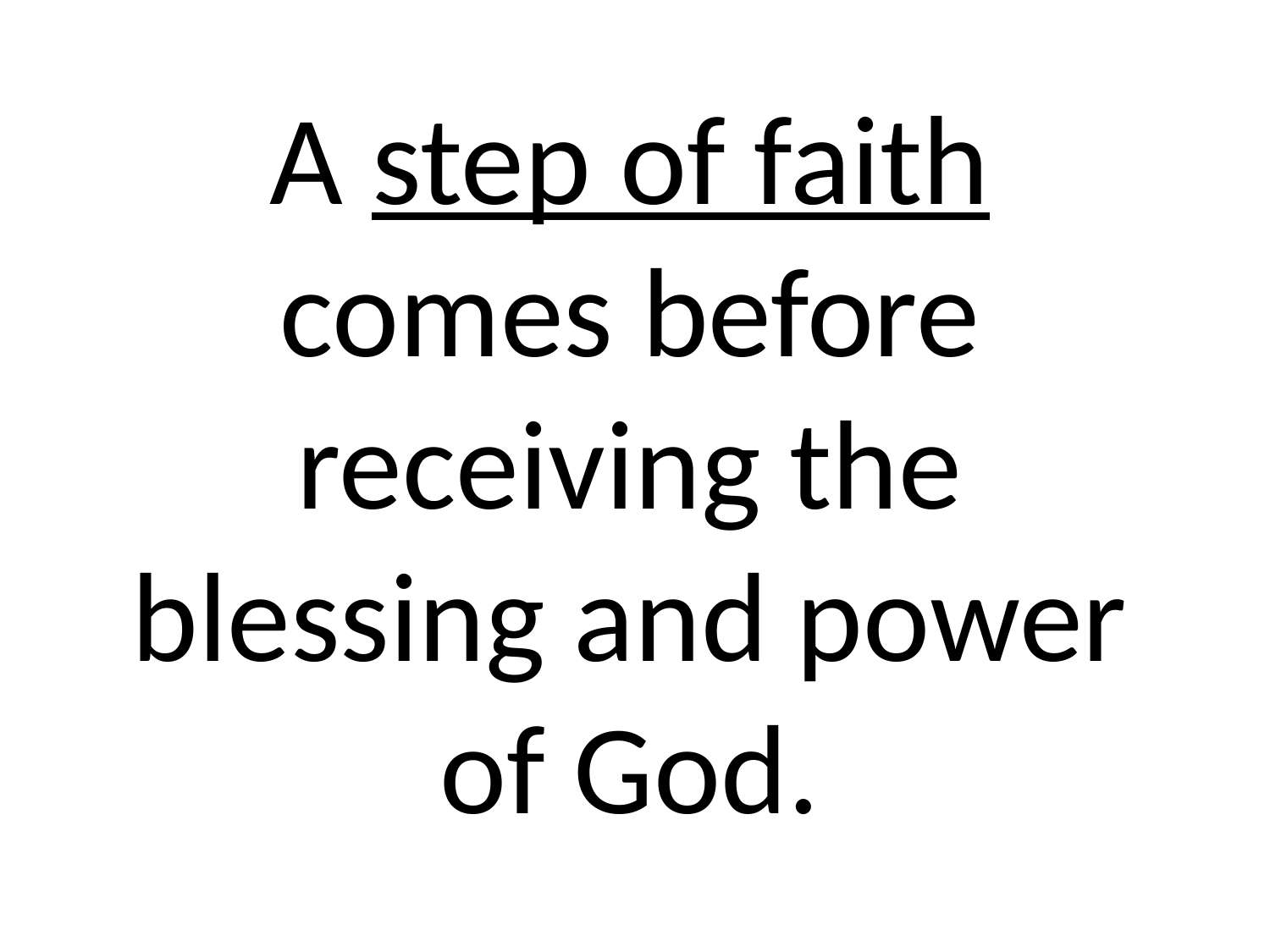

# A step of faith comes before receiving the blessing and power of God.